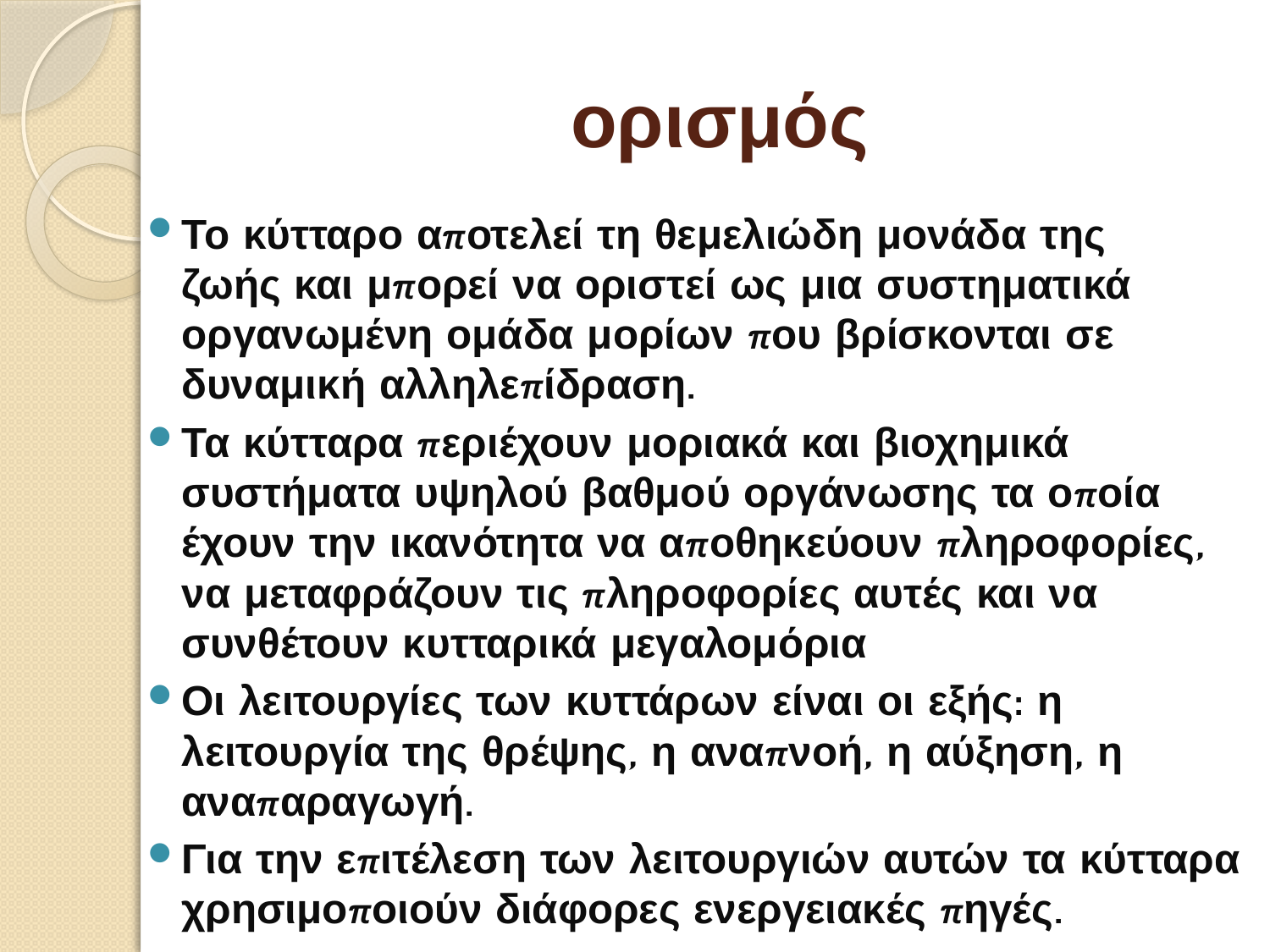

# ορισμός
Το κύτταρο αποτελεί τη θεμελιώδη μονάδα της ζωής και μπορεί να οριστεί ως μια συστηματικά οργανωμένη ομάδα μορίων που βρίσκονται σε δυναμική αλληλεπίδραση.
Τα κύτταρα περιέχουν μοριακά και βιοχημικά συστήματα υψηλού βαθμού οργάνωσης τα οποία έχουν την ικανότητα να αποθηκεύουν πληροφορίες, να μεταφράζουν τις πληροφορίες αυτές και να συνθέτουν κυτταρικά μεγαλομόρια
Οι λειτουργίες των κυττάρων είναι οι εξής: η λειτουργία της θρέψης, η αναπνοή, η αύξηση, η αναπαραγωγή.
Για την επιτέλεση των λειτουργιών αυτών τα κύτταρα χρησιμοποιούν διάφορες ενεργειακές πηγές.